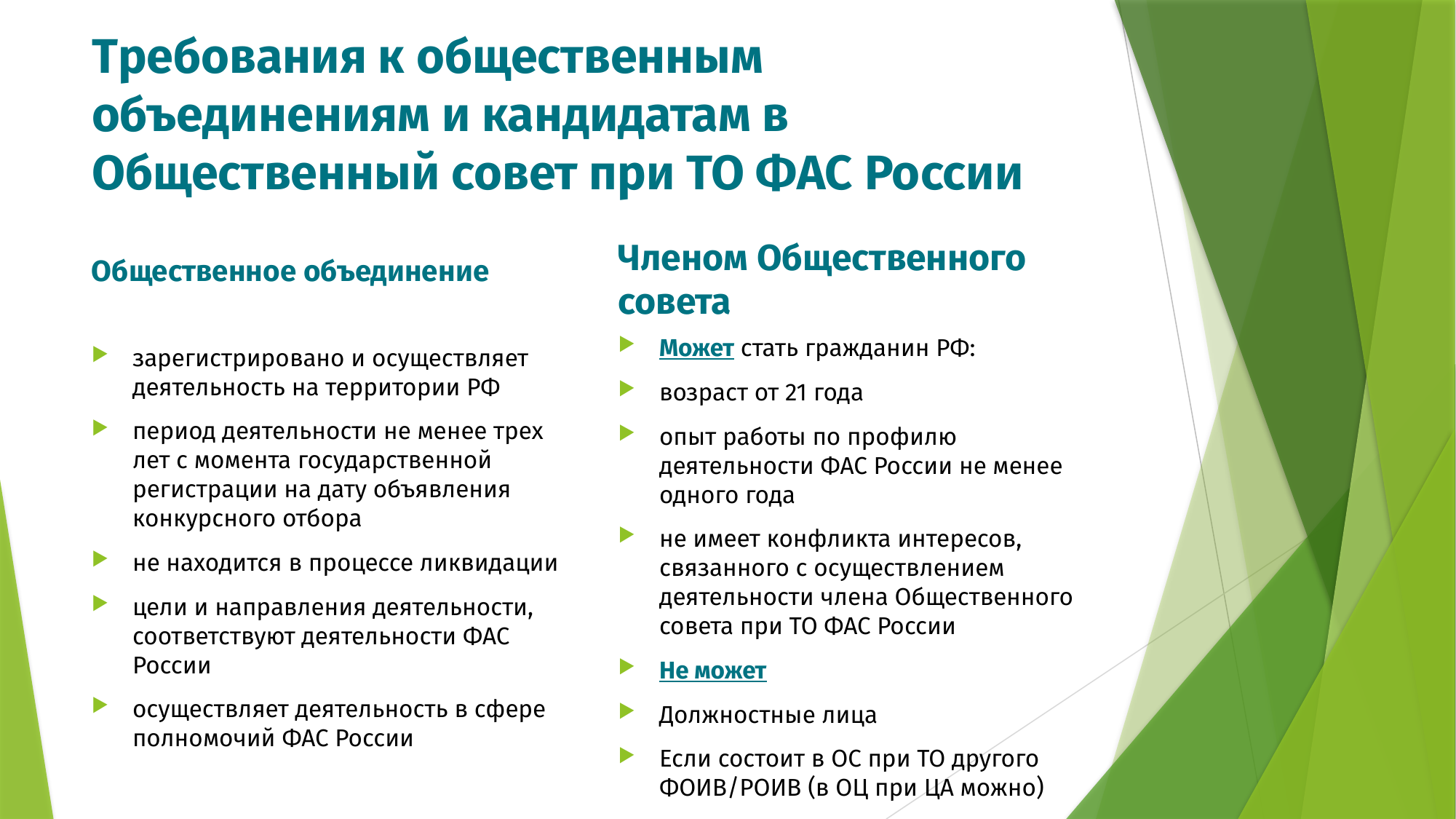

# Требования к общественным объединениям и кандидатам в Общественный совет при ТО ФАС России
Общественное объединение
Членом Общественного совета

зарегистрировано и осуществляет деятельность на территории РФ
период деятельности не менее трех лет с момента государственной регистрации на дату объявления конкурсного отбора
не находится в процессе ликвидации
цели и направления деятельности, соответствуют деятельности ФАС России
осуществляет деятельность в сфере полномочий ФАС России
Может стать гражданин РФ:
возраст от 21 года
опыт работы по профилю деятельности ФАС России не менее одного года
не имеет конфликта интересов, связанного с осуществлением деятельности члена Общественного совета при ТО ФАС России
Не может
Должностные лица
Если состоит в ОС при ТО другого ФОИВ/РОИВ (в ОЦ при ЦА можно)